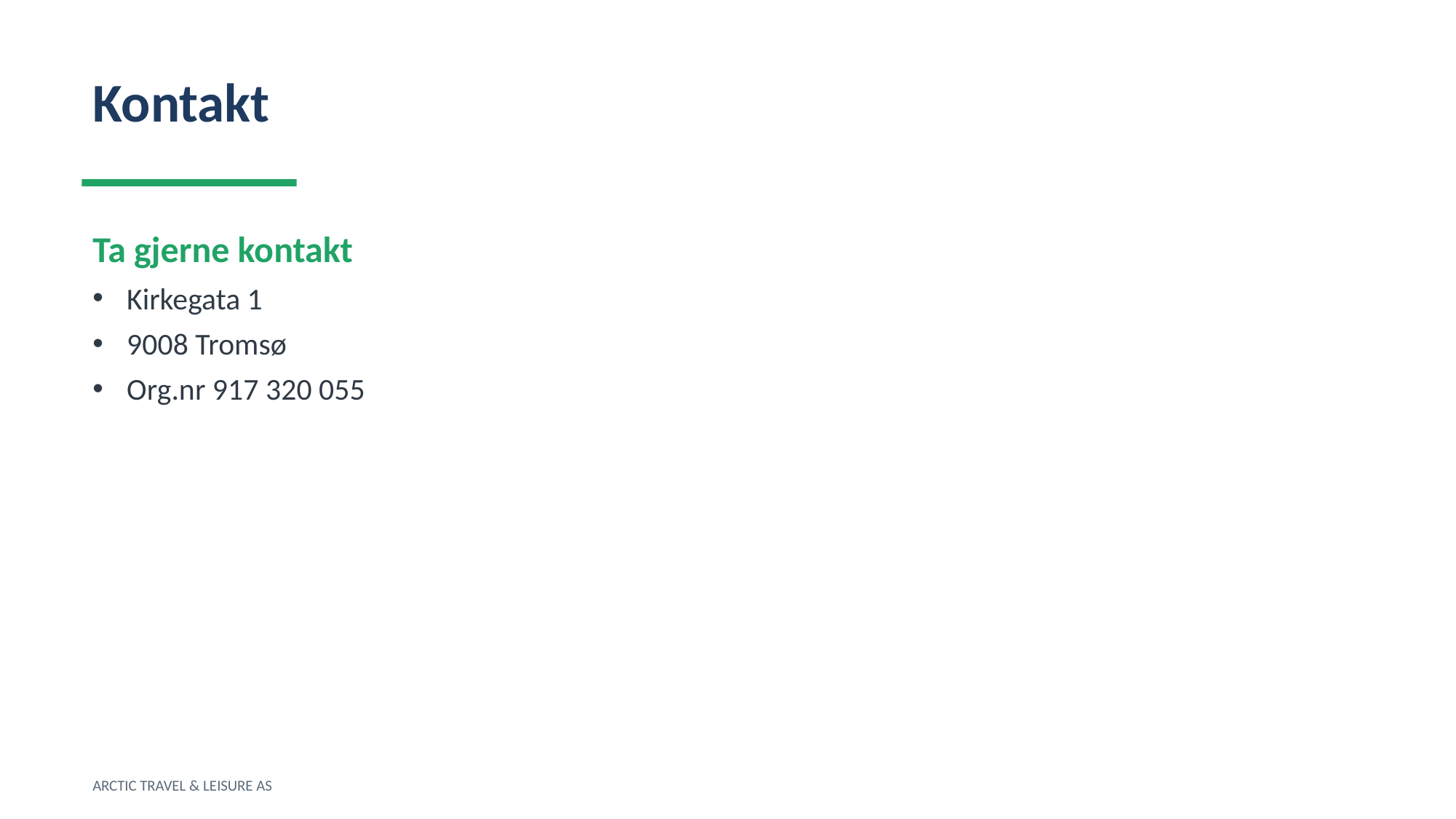

Kontakt

Ta gjerne kontakt
Kirkegata 1
9008 Tromsø
Org.nr 917 320 055
ARCTIC TRAVEL & LEISURE AS